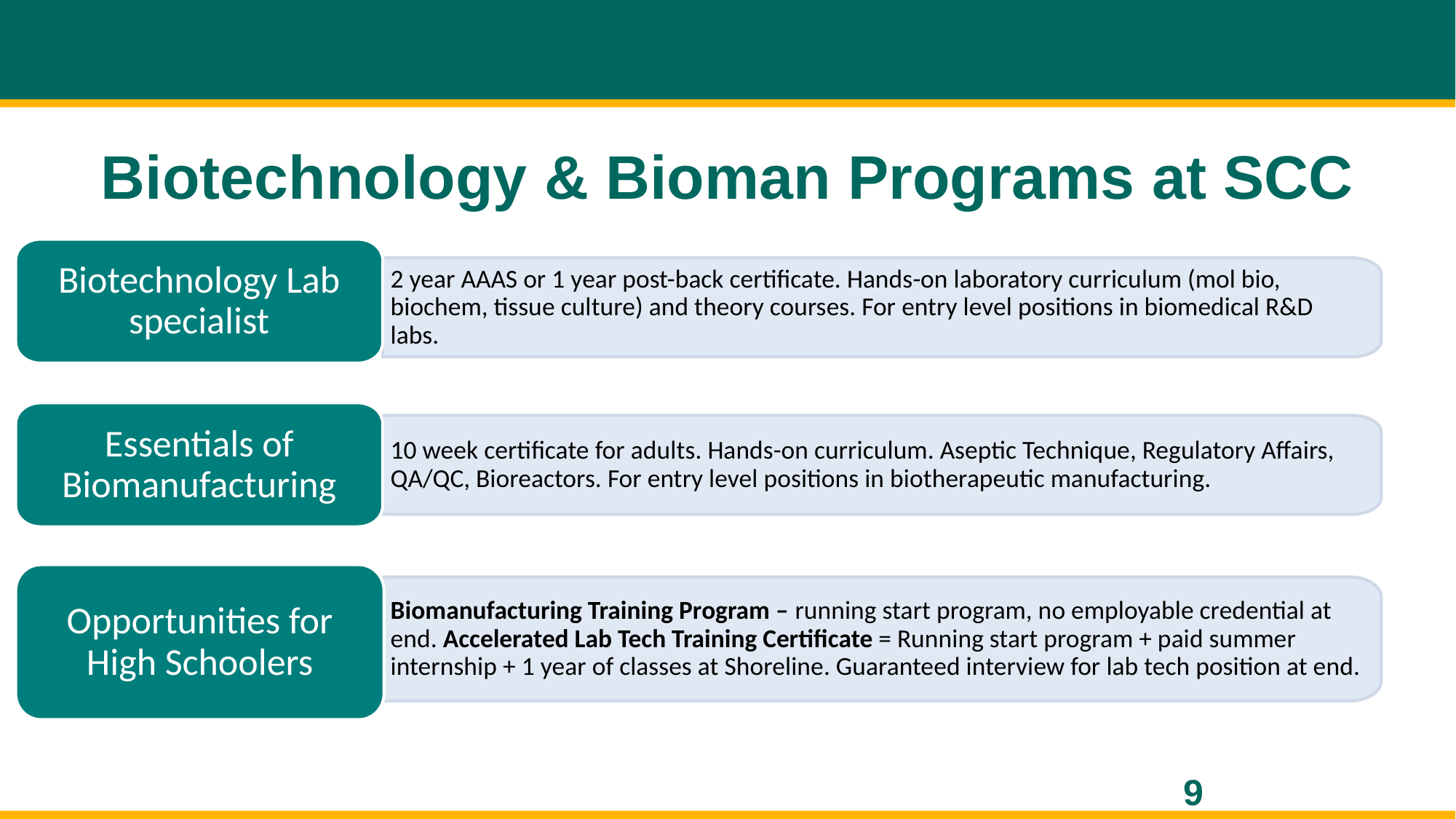

# Biotechnology & Bioman Programs at SCC
Biotechnology Lab specialist
2 year AAAS or 1 year post-back certificate. Hands-on laboratory curriculum (mol bio, biochem, tissue culture) and theory courses. For entry level positions in biomedical R&D labs.
Essentials of Biomanufacturing
10 week certificate for adults. Hands-on curriculum. Aseptic Technique, Regulatory Affairs, QA/QC, Bioreactors. For entry level positions in biotherapeutic manufacturing.
Opportunities for High Schoolers
Biomanufacturing Training Program – running start program, no employable credential at end. Accelerated Lab Tech Training Certificate = Running start program + paid summer internship + 1 year of classes at Shoreline. Guaranteed interview for lab tech position at end.
9